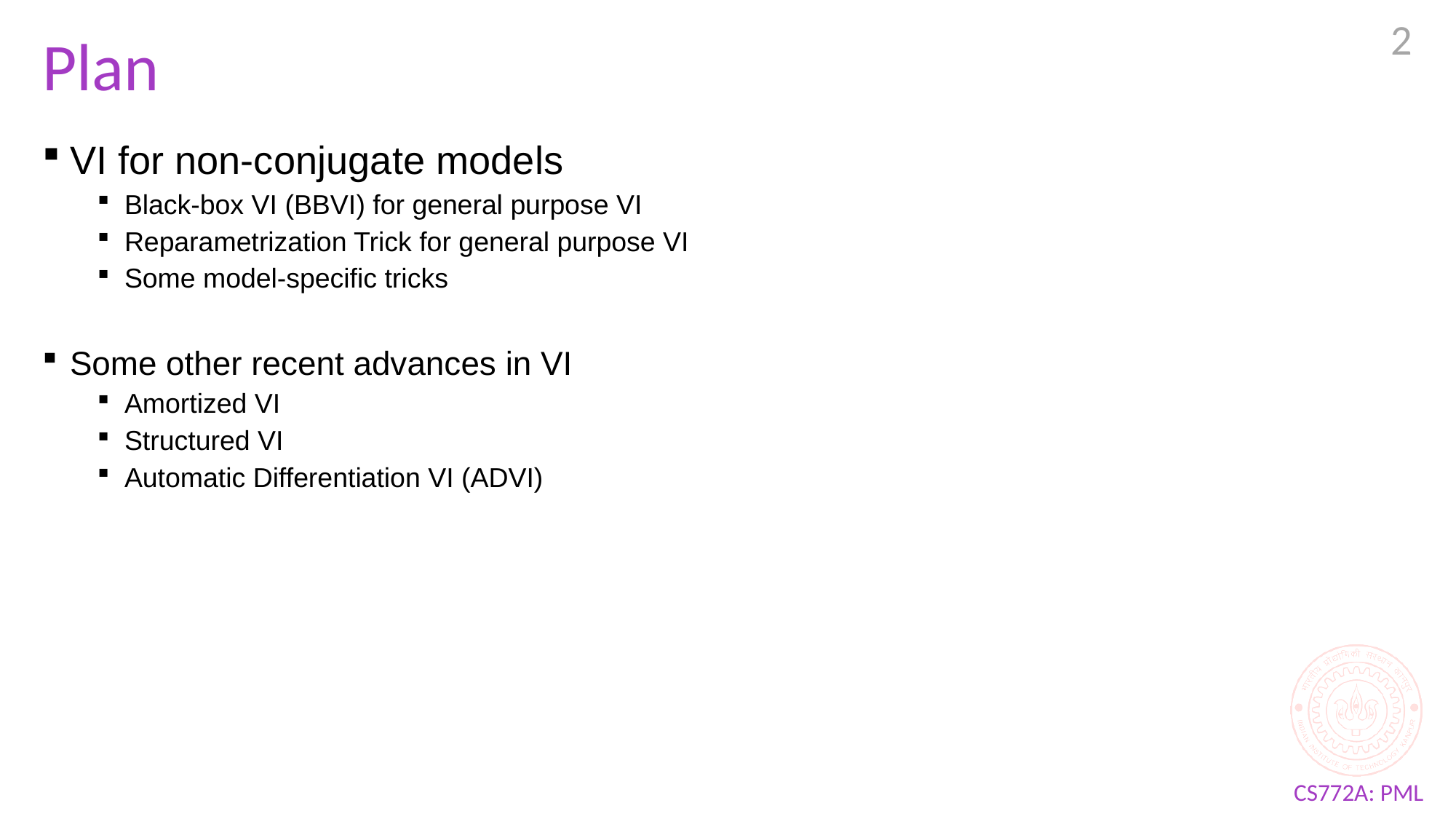

2
# Plan
VI for non-conjugate models
Black-box VI (BBVI) for general purpose VI
Reparametrization Trick for general purpose VI
Some model-specific tricks

Some other recent advances in VI
Amortized VI
Structured VI
Automatic Differentiation VI (ADVI)